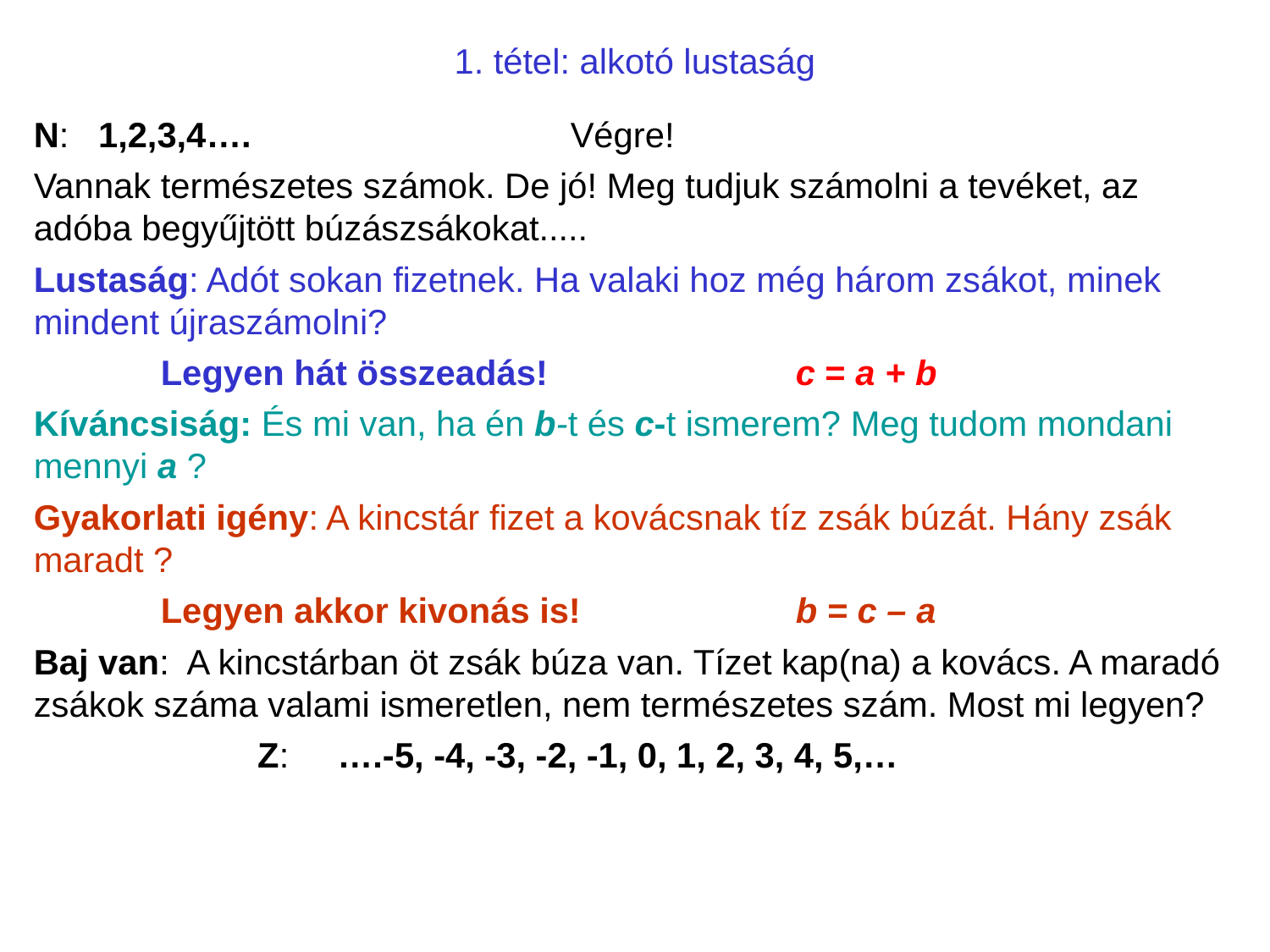

# 1. tétel: alkotó lustaság
N:   1,2,3,4…. 		                Végre!
Vannak természetes számok. De jó! Meg tudjuk számolni a tevéket, az adóba begyűjtött búzászsákokat.....
Lustaság: Adót sokan fizetnek. Ha valaki hoz még három zsákot, minek mindent újraszámolni?
	Legyen hát összeadás!		c = a + b
Kíváncsiság: És mi van, ha én b-t és c-t ismerem? Meg tudom mondani mennyi a ?
Gyakorlati igény: A kincstár fizet a kovácsnak tíz zsák búzát. Hány zsák maradt ?
	Legyen akkor kivonás is!		b = c – a
Baj van:  A kincstárban öt zsák búza van. Tízet kap(na) a kovács. A maradó zsákok száma valami ismeretlen, nem természetes szám. Most mi legyen?
                       Z:     ….-5, -4, -3, -2, -1, 0, 1, 2, 3, 4, 5,…